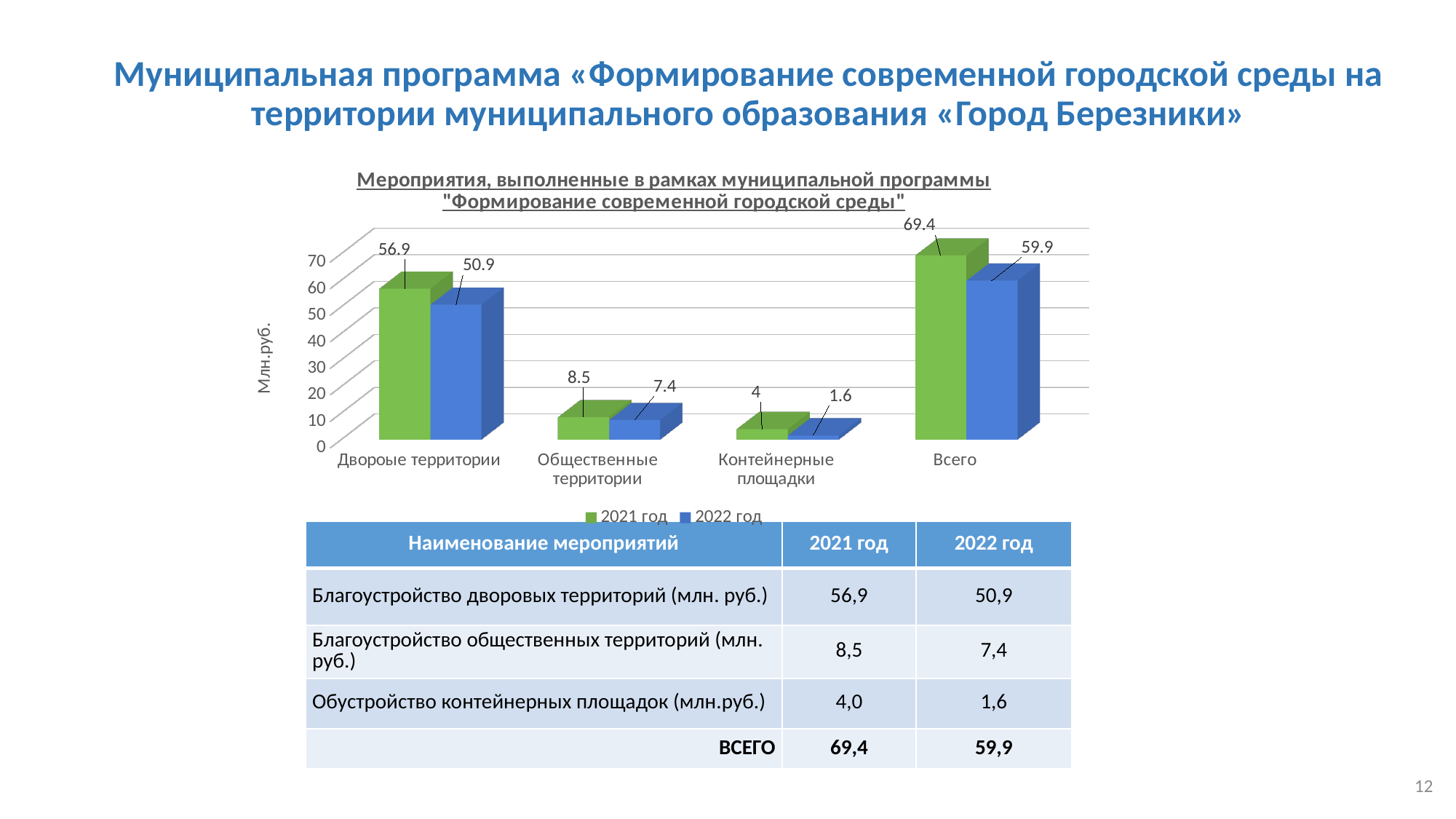

# Муниципальная программа «Формирование современной городской среды на территории муниципального образования «Город Березники»

[unsupported chart]

| Наименование мероприятий | 2021 год | 2022 год |
| --- | --- | --- |
| Благоустройство дворовых территорий (млн. руб.) | 56,9 | 50,9 |
| Благоустройство общественных территорий (млн. руб.) | 8,5 | 7,4 |
| Обустройство контейнерных площадок (млн.руб.) | 4,0 | 1,6 |
| ВСЕГО | 69,4 | 59,9 |
12